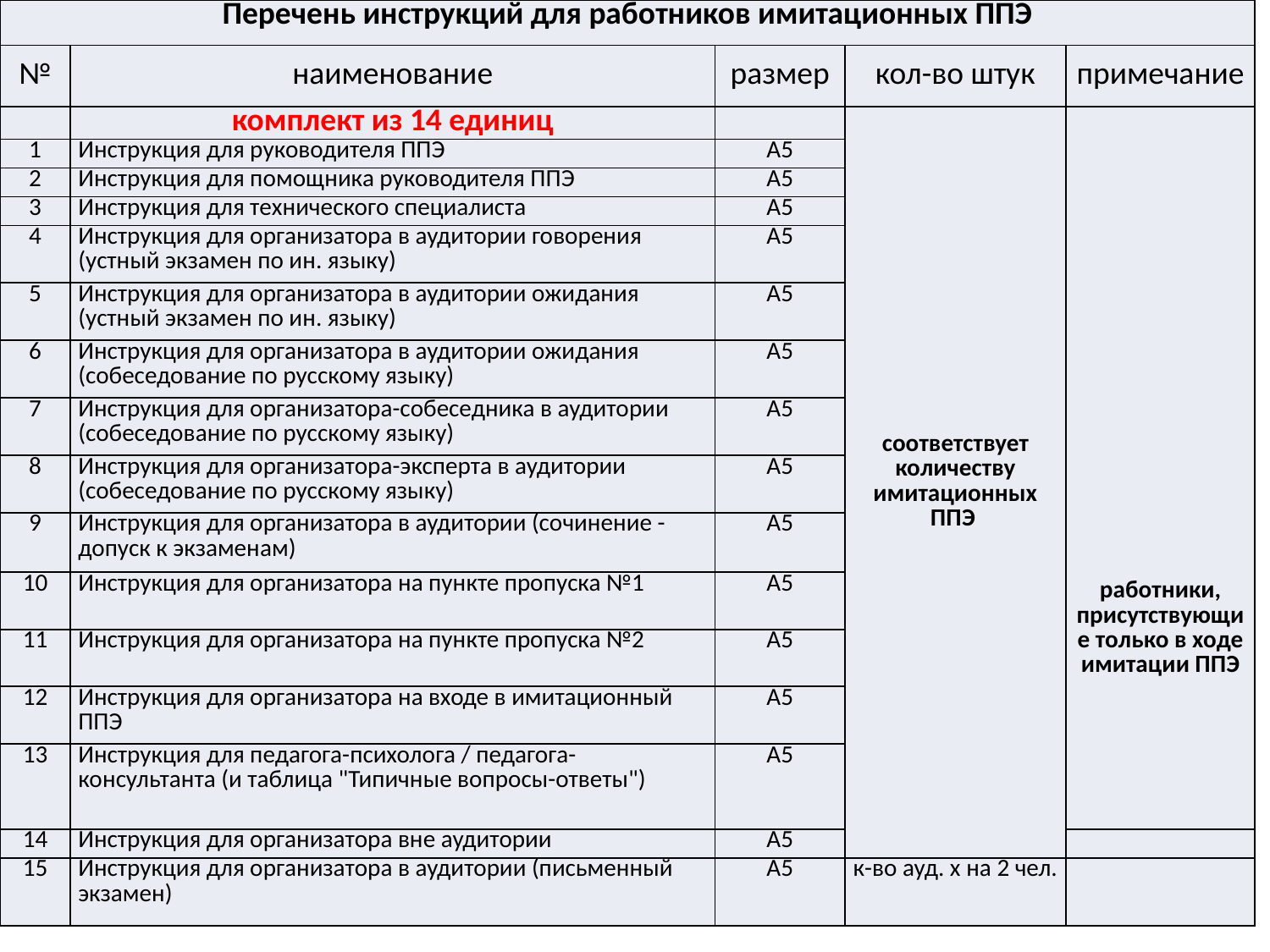

| Перечень инструкций для работников имитационных ППЭ |  |  |  |  |
| --- | --- | --- | --- | --- |
| № | наименование | размер | кол-во штук | примечание |
|  | комплект из 14 единиц |  | соответствует количеству имитационных ППЭ | работники, присутствующие только в ходе имитации ППЭ |
| 1 | Инструкция для руководителя ППЭ | А5 |  |  |
| 2 | Инструкция для помощника руководителя ППЭ | А5 |  |  |
| 3 | Инструкция для технического специалиста | А5 |  |  |
| 4 | Инструкция для организатора в аудитории говорения (устный экзамен по ин. языку) | А5 |  |  |
| 5 | Инструкция для организатора в аудитории ожидания (устный экзамен по ин. языку) | А5 |  |  |
| 6 | Инструкция для организатора в аудитории ожидания (собеседование по русскому языку) | А5 |  |  |
| 7 | Инструкция для организатора-собеседника в аудитории (собеседование по русскому языку) | А5 |  |  |
| 8 | Инструкция для организатора-эксперта в аудитории (собеседование по русскому языку) | А5 |  |  |
| 9 | Инструкция для организатора в аудитории (сочинение - допуск к экзаменам) | А5 |  |  |
| 10 | Инструкция для организатора на пункте пропуска №1 | А5 |  |  |
| 11 | Инструкция для организатора на пункте пропуска №2 | А5 |  |  |
| 12 | Инструкция для организатора на входе в имитационный ППЭ | А5 |  |  |
| 13 | Инструкция для педагога-психолога / педагога-консультанта (и таблица "Типичные вопросы-ответы") | А5 |  |  |
| 14 | Инструкция для организатора вне аудитории | А5 |  |  |
| 15 | Инструкция для организатора в аудитории (письменный экзамен) | А5 | к-во ауд. х на 2 чел. |  |

11